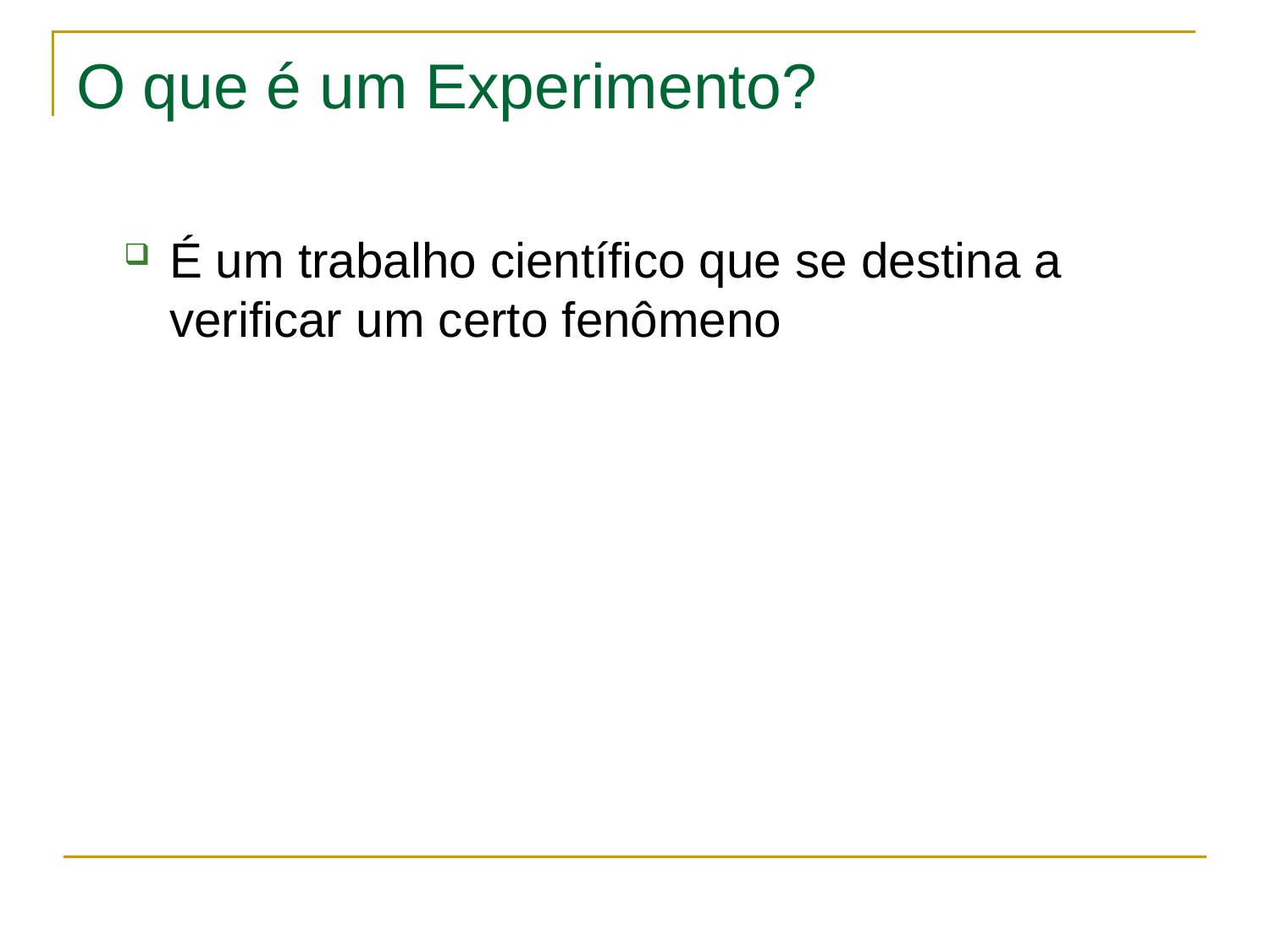

O que é um Experimento?
É um trabalho científico que se destina a verificar um certo fenômeno